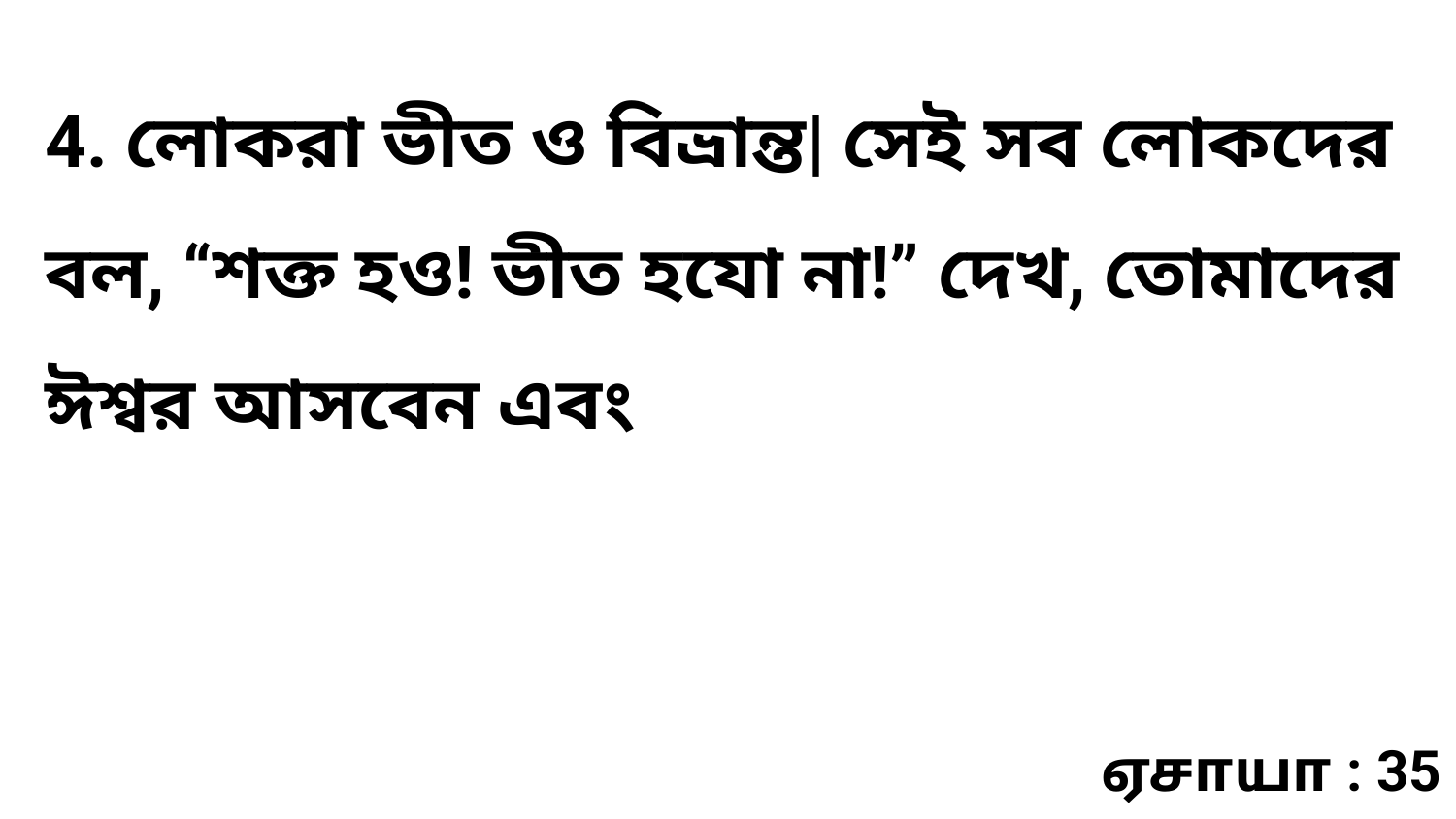

4. লোকরা ভীত ও বিভ্রান্ত| সেই সব লোকদের বল, “শক্ত হও! ভীত হযো না!” দেখ, তোমাদের ঈশ্বর আসবেন এবং
ஏசாயா : 35